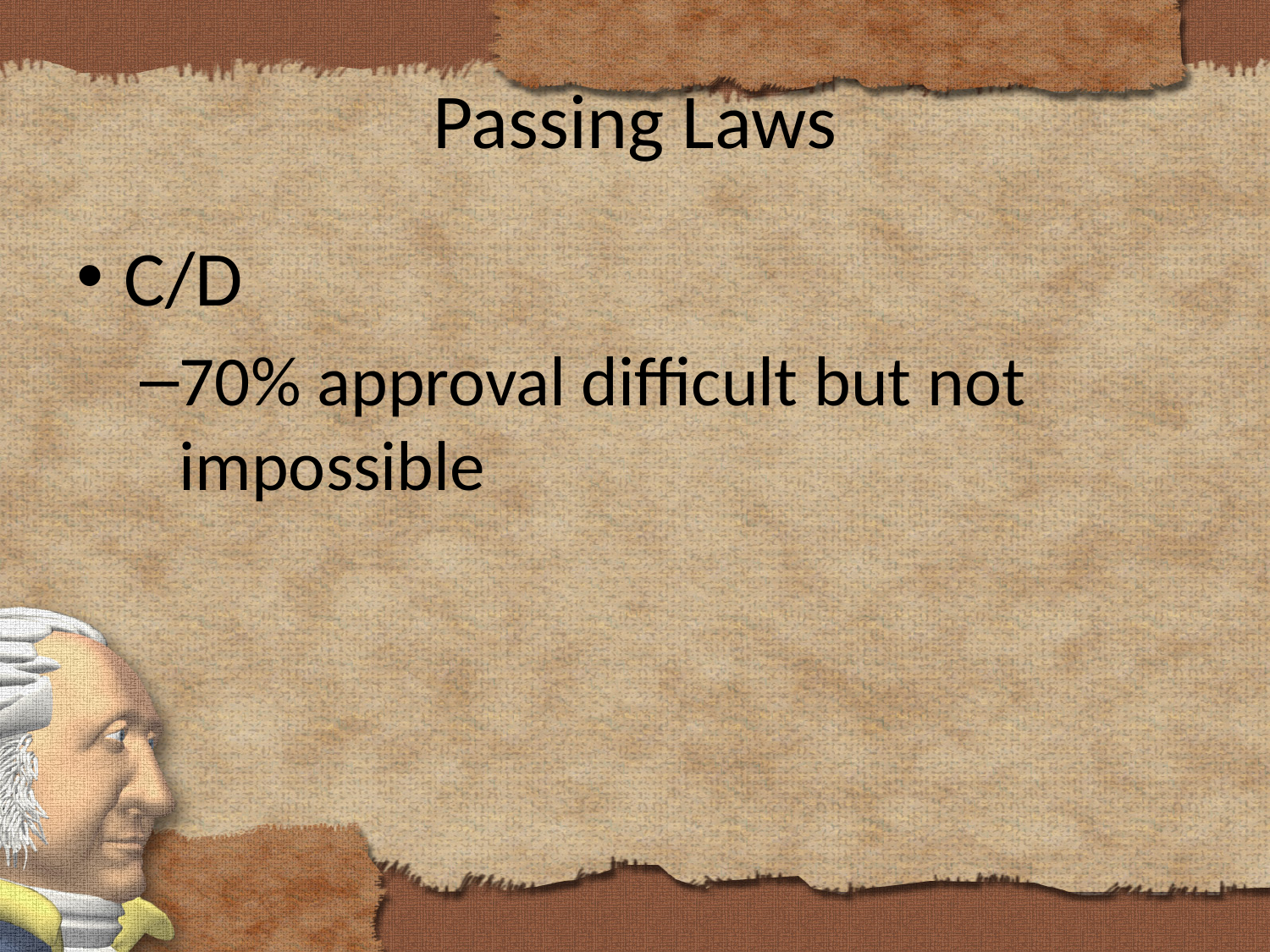

# Passing Laws
C/D
70% approval difficult but not impossible